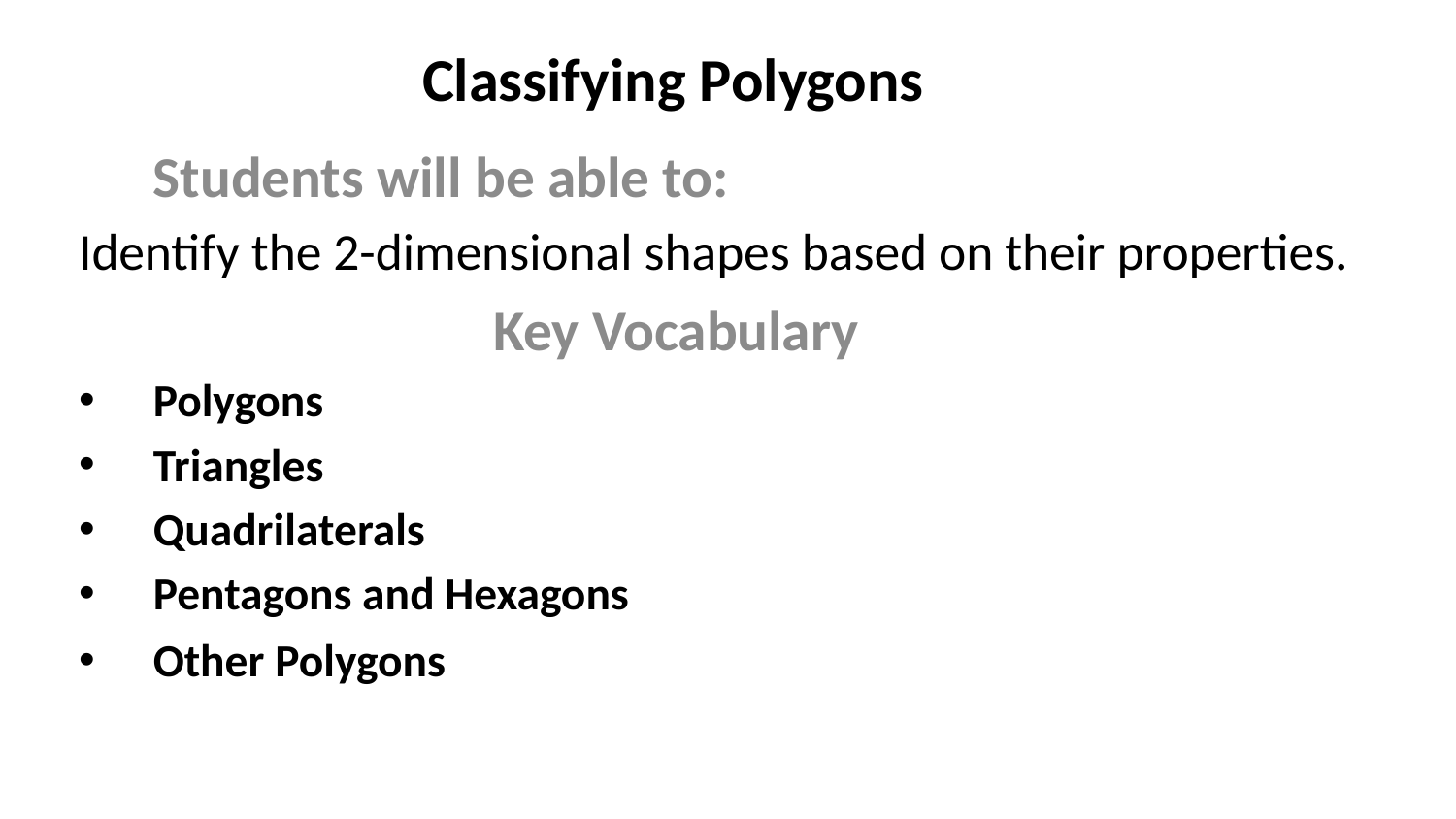

# Classifying Polygons
			Students will be able to:
Identify the 2-dimensional shapes based on their properties.
			Key Vocabulary
Polygons
Triangles
Quadrilaterals
Pentagons and Hexagons
Other Polygons